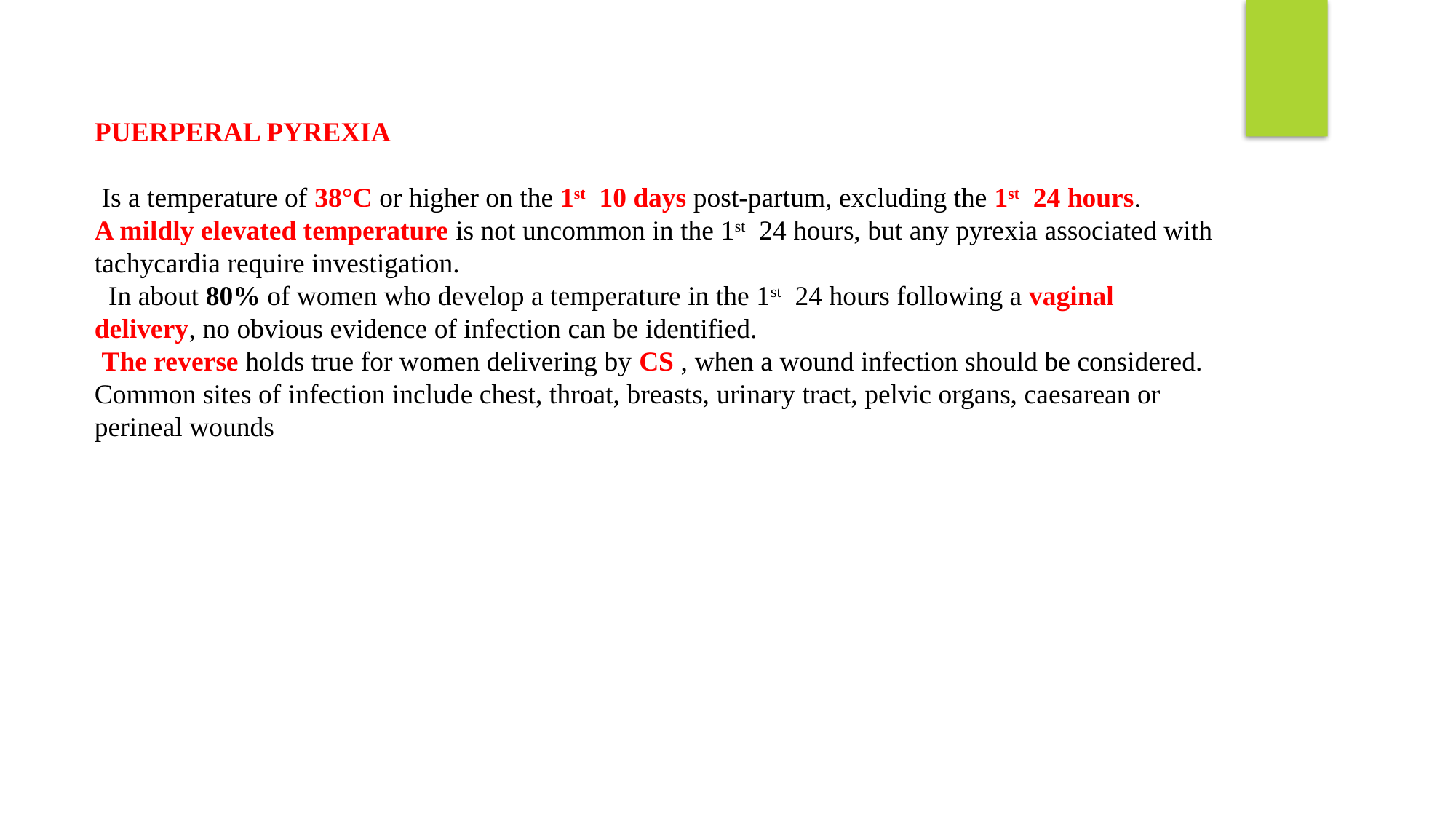

PUERPERAL PYREXIA

 Is a temperature of 38°C or higher on the 1st  10 days post-partum, excluding the 1st  24 hours.
A mildly elevated temperature is not uncommon in the 1st  24 hours, but any pyrexia associated with tachycardia require investigation.
  In about 80% of women who develop a temperature in the 1st  24 hours following a vaginal delivery, no obvious evidence of infection can be identified.
 The reverse holds true for women delivering by CS , when a wound infection should be considered.
Common sites of infection include chest, throat, breasts, urinary tract, pelvic organs, caesarean or perineal wounds